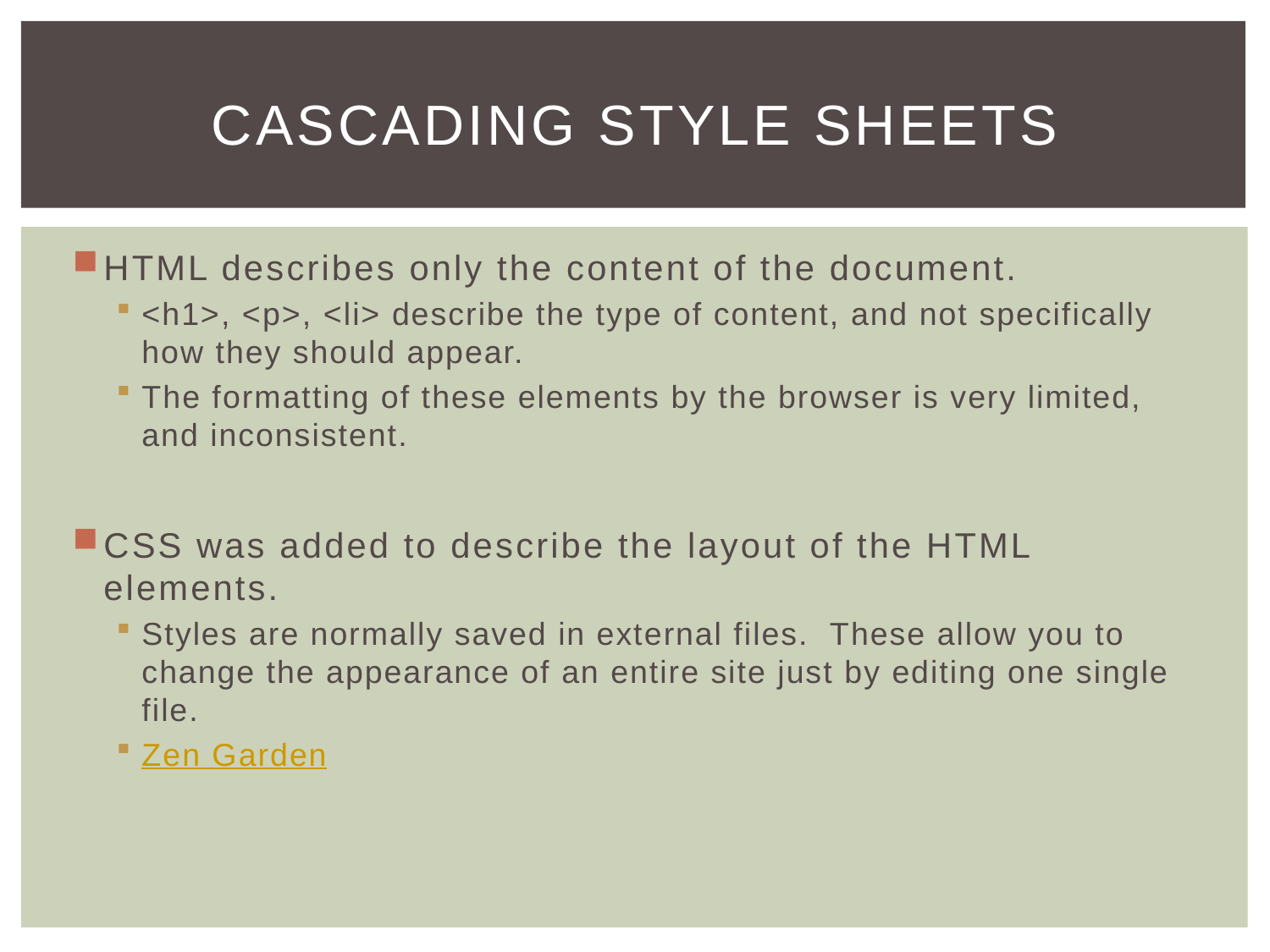

# Cascading Style Sheets
HTML describes only the content of the document.
<h1>, <p>, <li> describe the type of content, and not specifically how they should appear.
The formatting of these elements by the browser is very limited, and inconsistent.

CSS was added to describe the layout of the HTML elements.
Styles are normally saved in external files.  These allow you to change the appearance of an entire site just by editing one single file.
Zen Garden